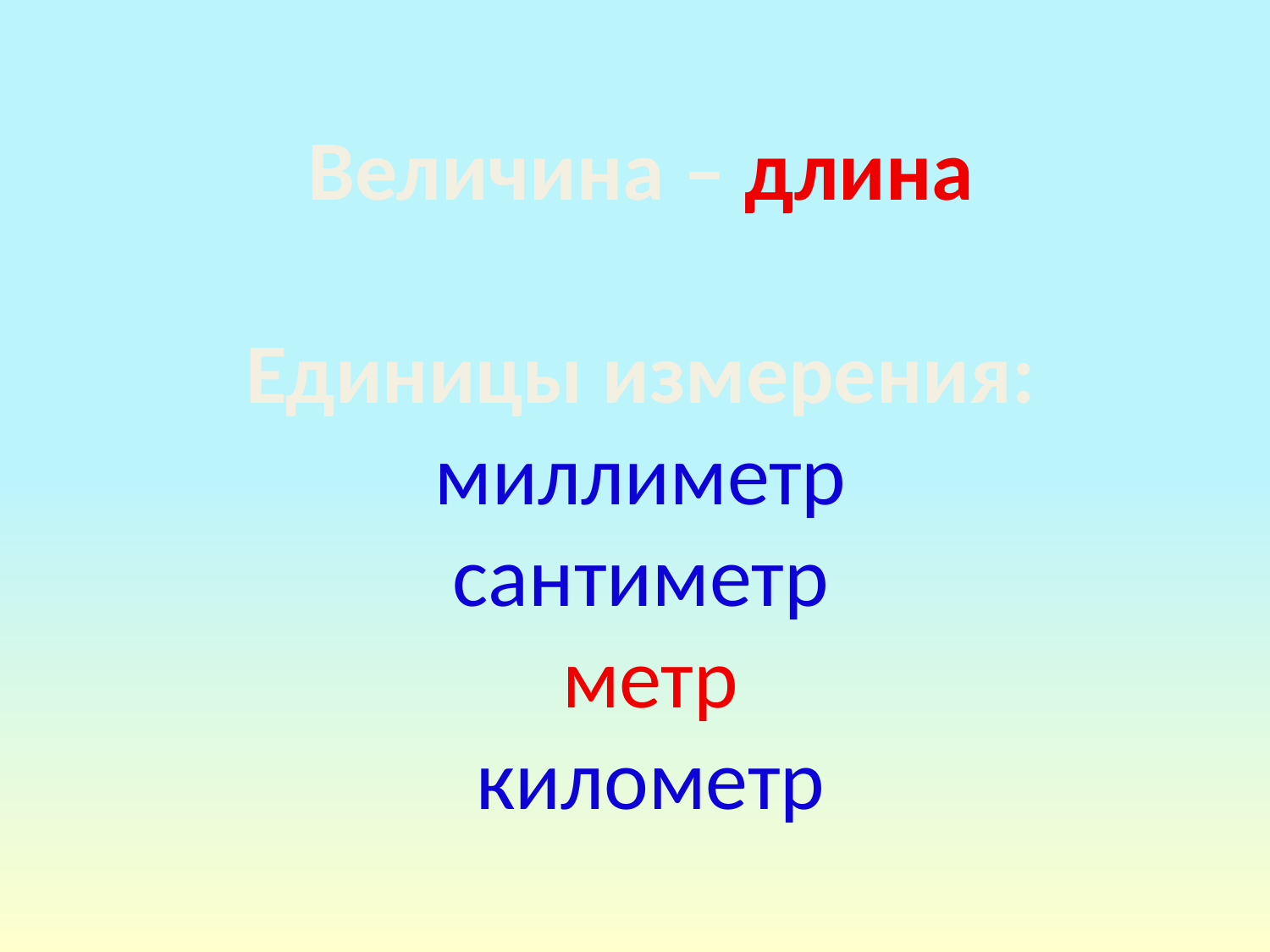

# Величина – длина Единицы измерения: миллиметр сантиметр метр километр